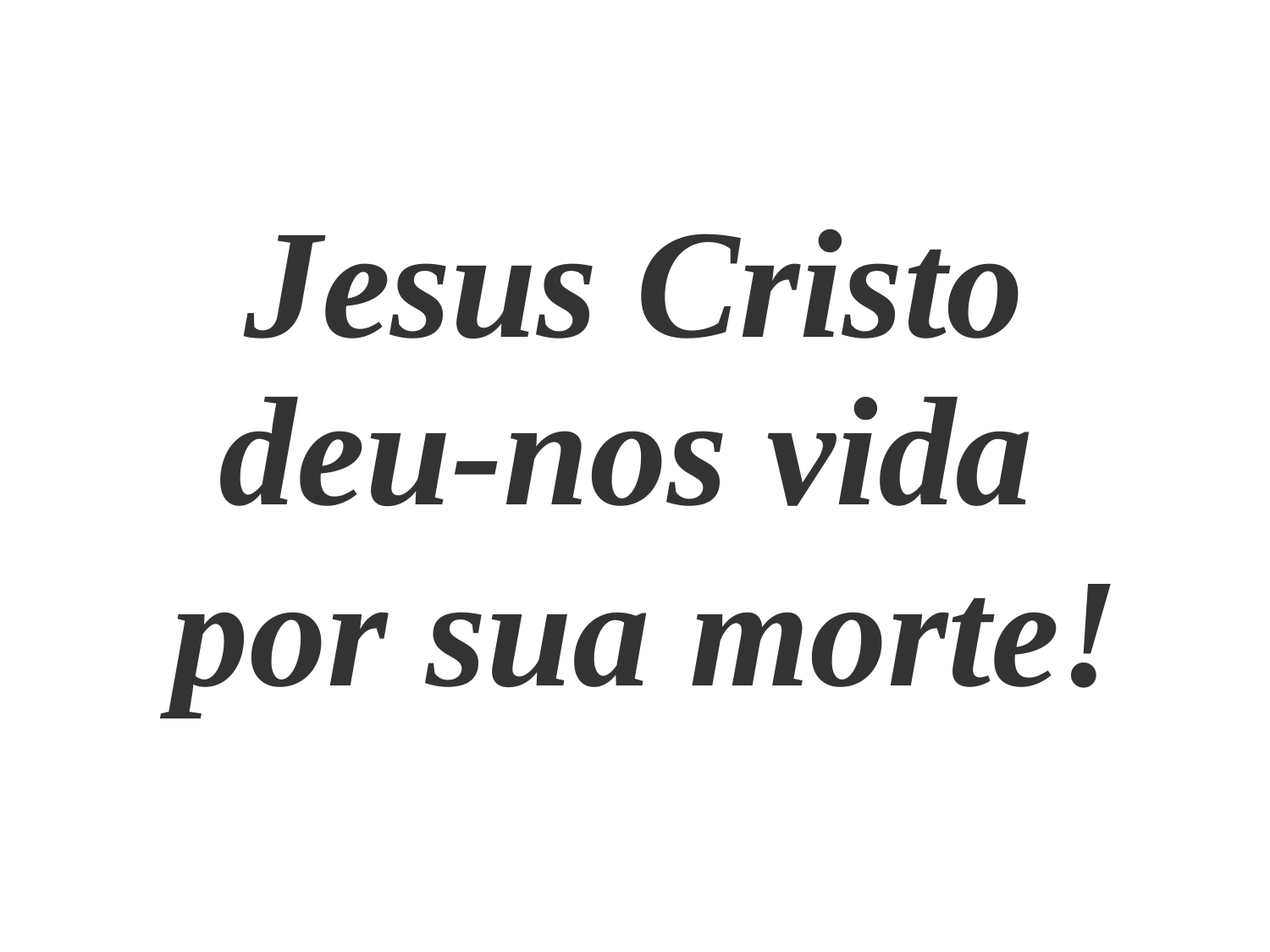

Jesus Cristo deu-nos vida
 por sua morte!